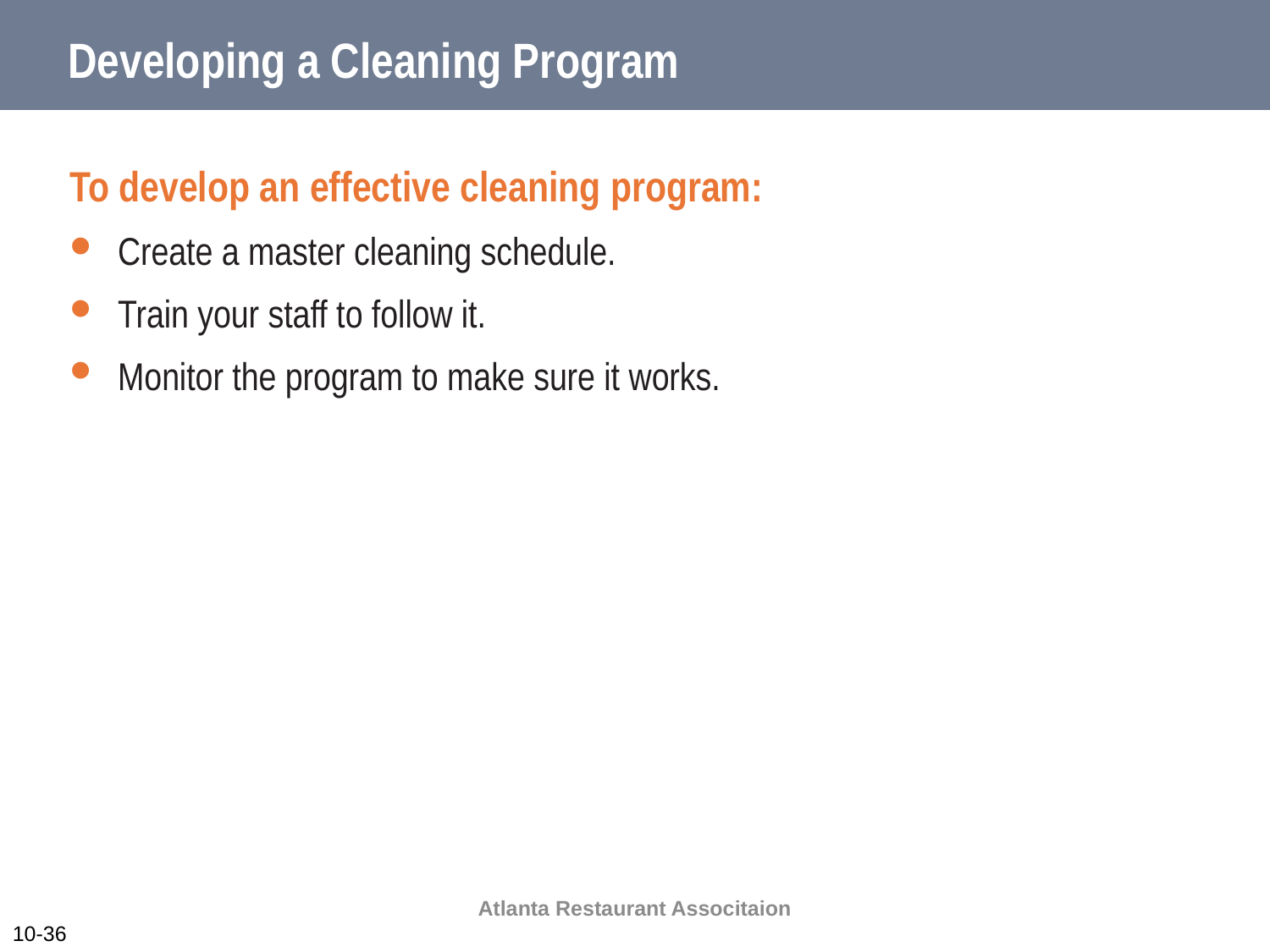

# Developing a Cleaning Program
To develop an effective cleaning program:
Create a master cleaning schedule.
Train your staff to follow it.
Monitor the program to make sure it works.
Atlanta Restaurant Associtaion
10-36